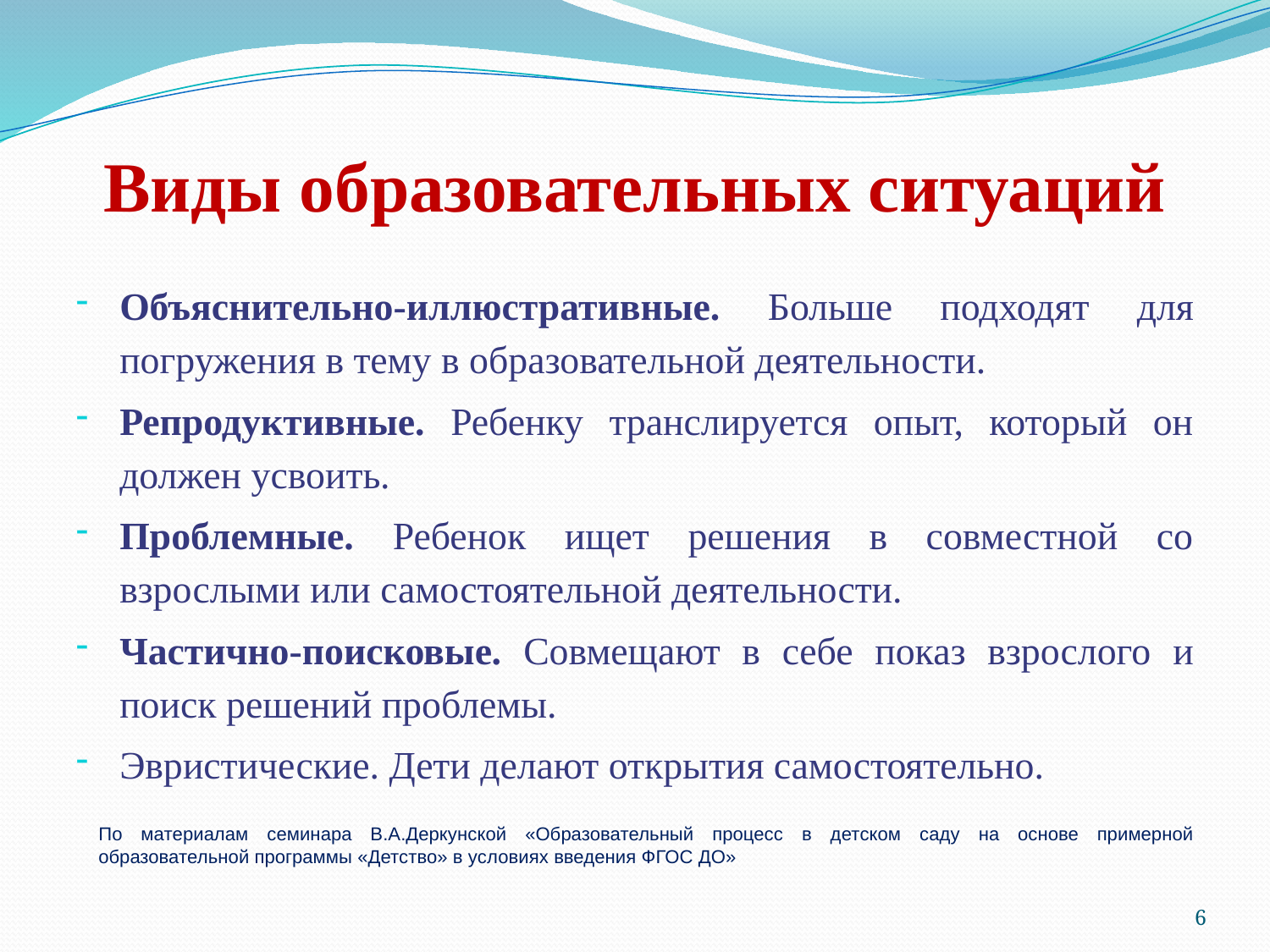

# Виды образовательных ситуаций
Объяснительно-иллюстративные. Больше подходят для погружения в тему в образовательной деятельности.
Репродуктивные. Ребенку транслируется опыт, который он должен усвоить.
Проблемные. Ребенок ищет решения в совместной со взрослыми или самостоятельной деятельности.
Частично-поисковые. Совмещают в себе показ взрослого и поиск решений проблемы.
Эвристические. Дети делают открытия самостоятельно.

По материалам семинара В.А.Деркунской «Образовательный процесс в детском саду на основе примерной образовательной программы «Детство» в условиях введения ФГОС ДО»

6